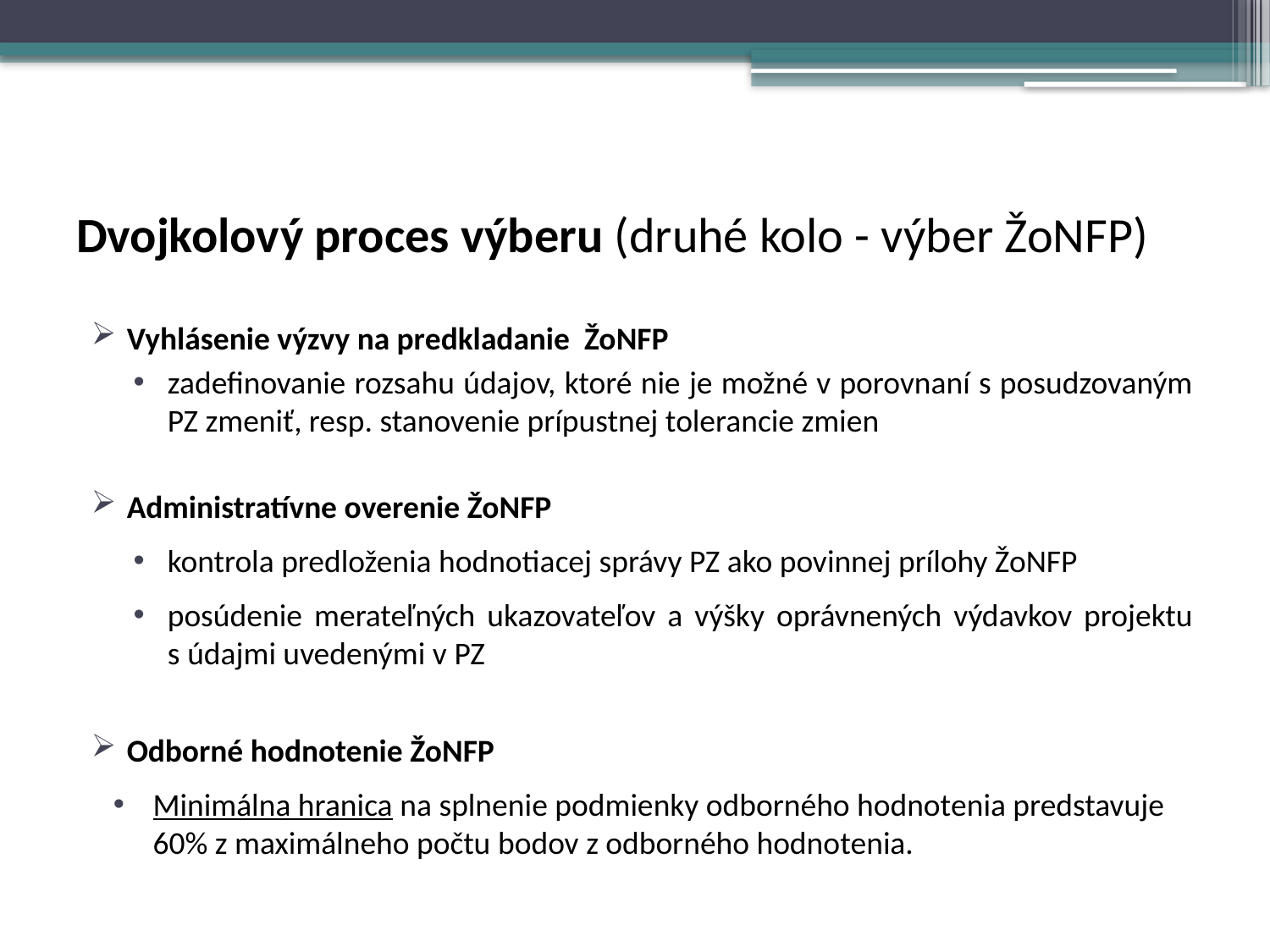

# Dvojkolový proces výberu (druhé kolo - výber ŽoNFP)
Vyhlásenie výzvy na predkladanie  ŽoNFP
zadefinovanie rozsahu údajov, ktoré nie je možné v porovnaní s posudzovaným PZ zmeniť, resp. stanovenie prípustnej tolerancie zmien

Administratívne overenie ŽoNFP
kontrola predloženia hodnotiacej správy PZ ako povinnej prílohy ŽoNFP
posúdenie merateľných ukazovateľov a výšky oprávnených výdavkov projektu s údajmi uvedenými v PZ

Odborné hodnotenie ŽoNFP
Minimálna hranica na splnenie podmienky odborného hodnotenia predstavuje 60% z maximálneho počtu bodov z odborného hodnotenia.